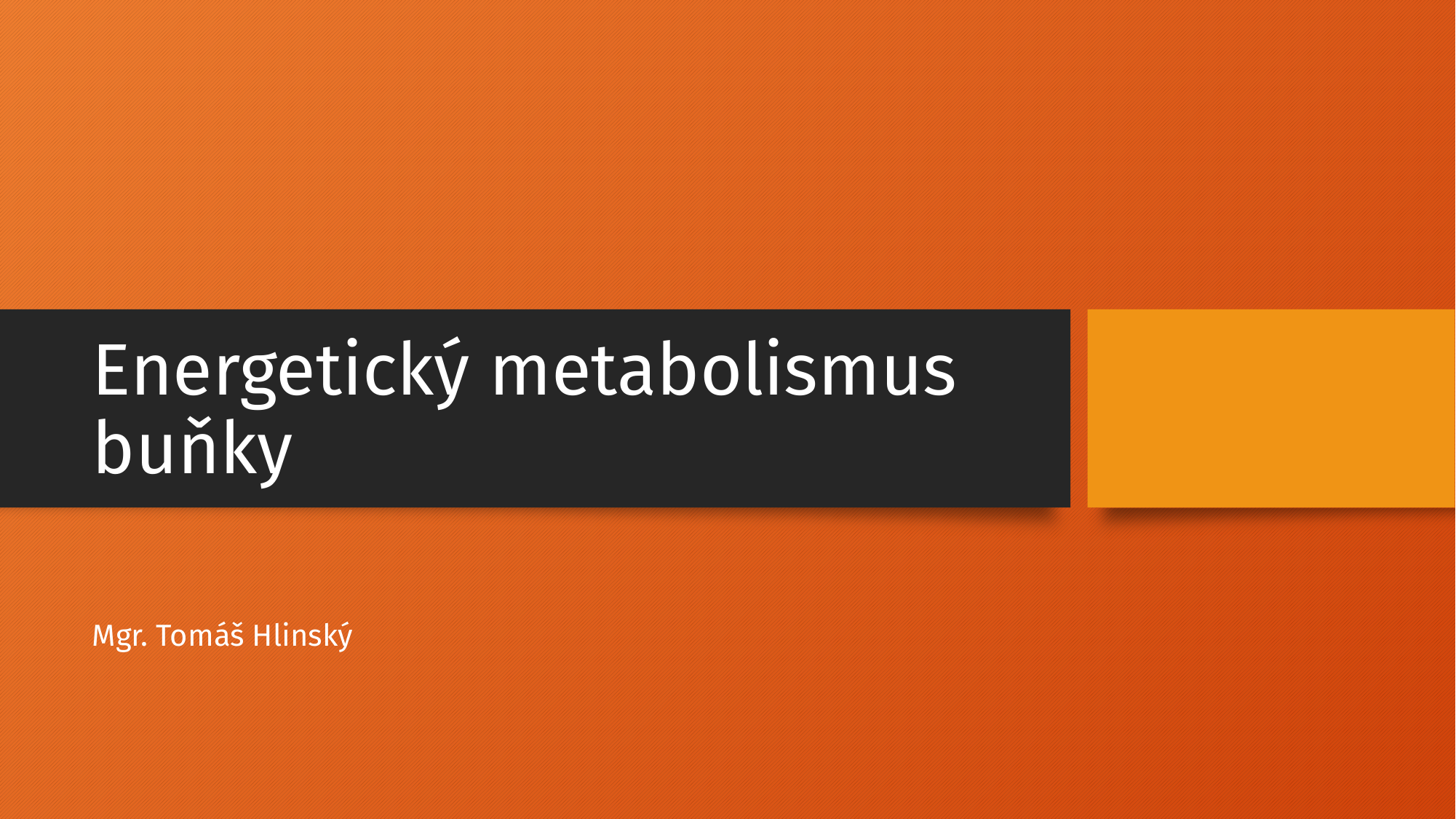

# Energetický metabolismus buňky
Mgr. Tomáš Hlinský